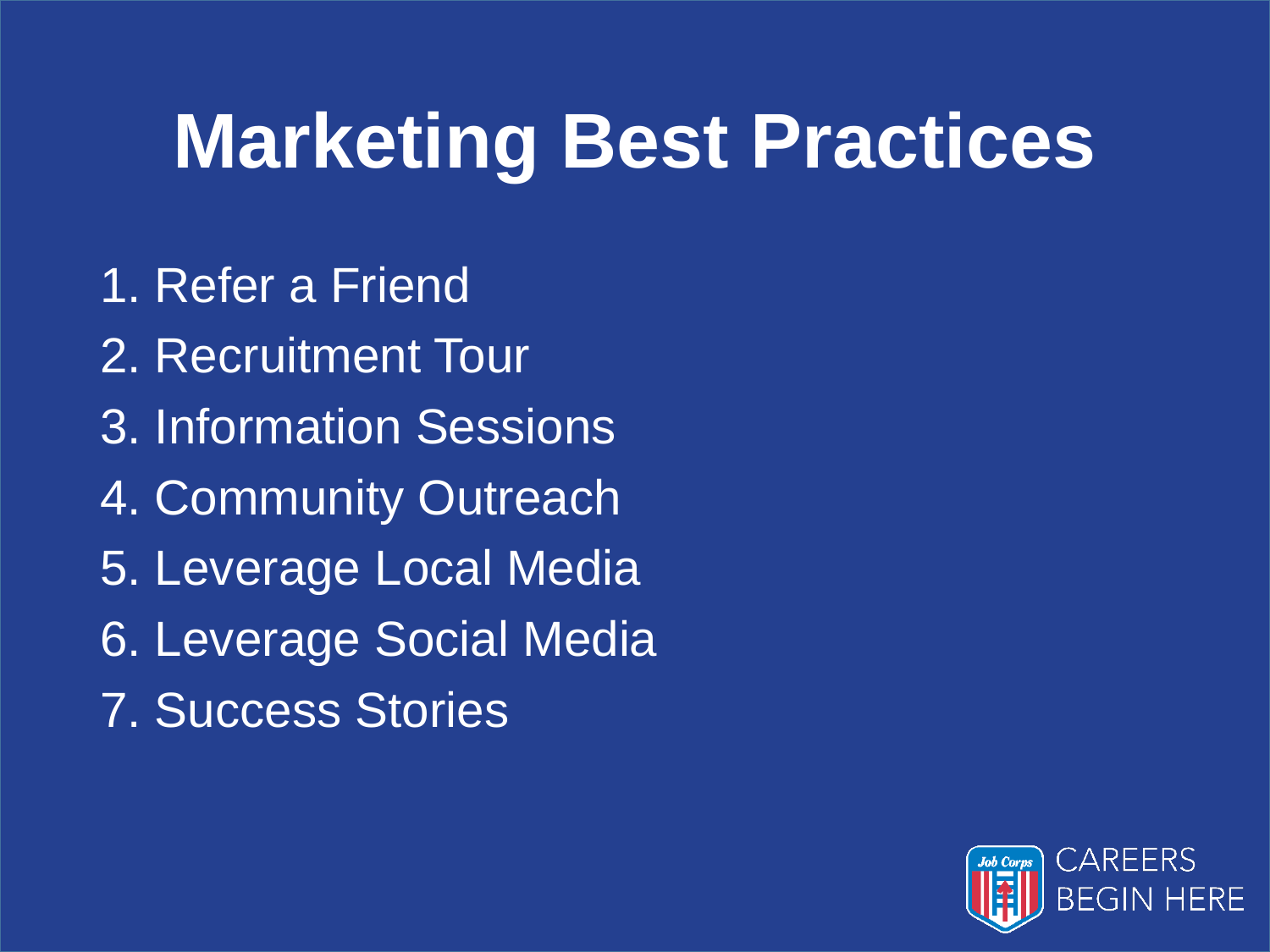

# Marketing Best Practices
1. Refer a Friend
2. Recruitment Tour
3. Information Sessions
4. Community Outreach
5. Leverage Local Media
6. Leverage Social Media
7. Success Stories